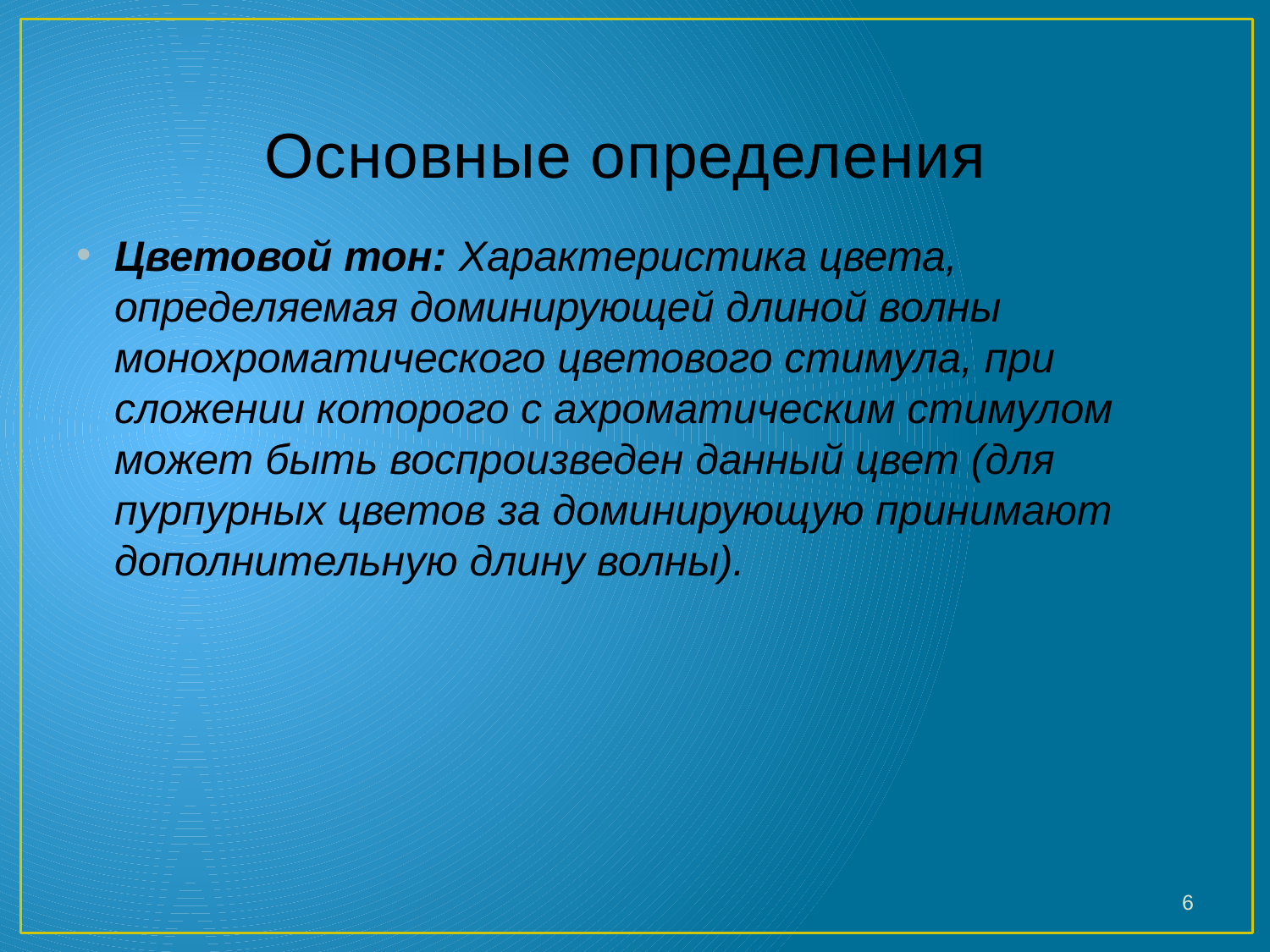

# Основные определения
Цветовой тон: Характеристика цвета, определяемая доминирующей длиной волны монохроматического цветового стимула, при сложении которого с ахроматическим стимулом может быть воспроизведен данный цвет (для пурпурных цветов за доминирующую принимают дополнительную длину волны).
6